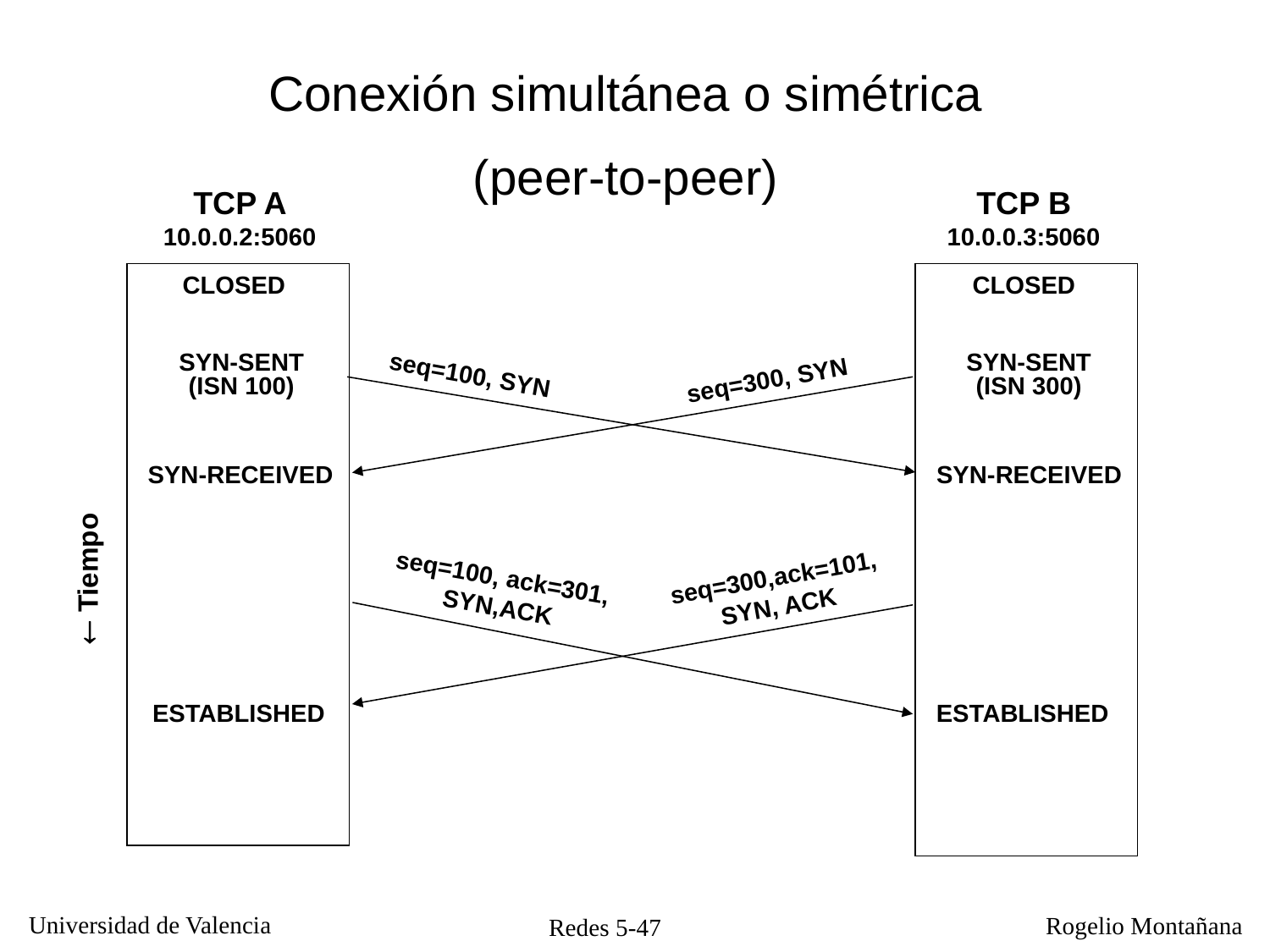

Conexión simultánea o simétrica
(peer-to-peer)
TCP A
10.0.0.2:5060
TCP B
10.0.0.3:5060

CLOSED

CLOSED
SYN-SENT
(ISN 100)
SYN-SENT
(ISN 300)
seq=100, SYN
seq=300, SYN

SYN-RECEIVED
SYN-RECEIVED
← Tiempo
seq=300,ack=101,
SYN, ACK
seq=100, ack=301,
SYN,ACK

ESTABLISHED
ESTABLISHED